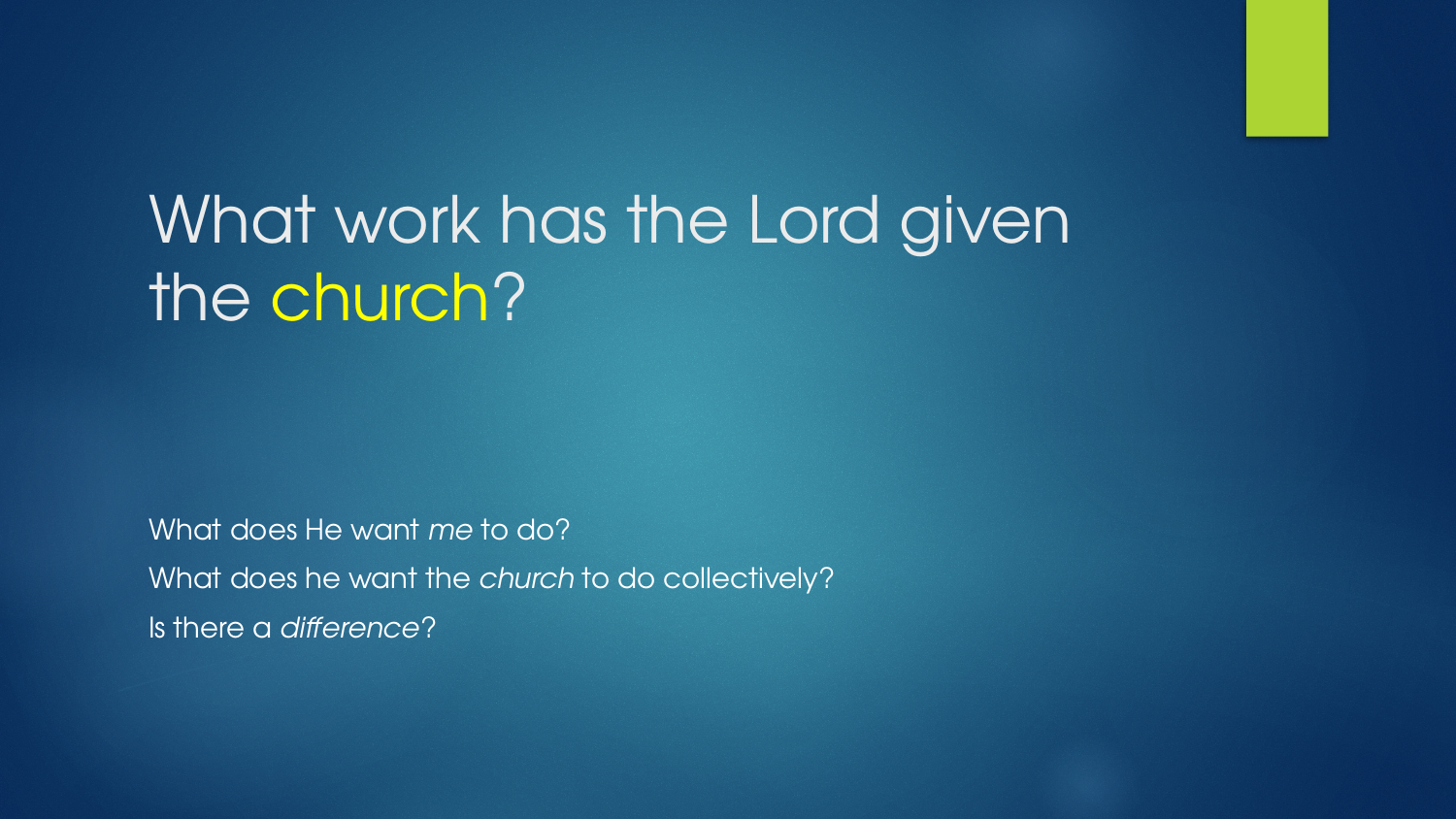

# What work has the Lord given the church?
What does He want me to do?
What does he want the church to do collectively?
Is there a difference?